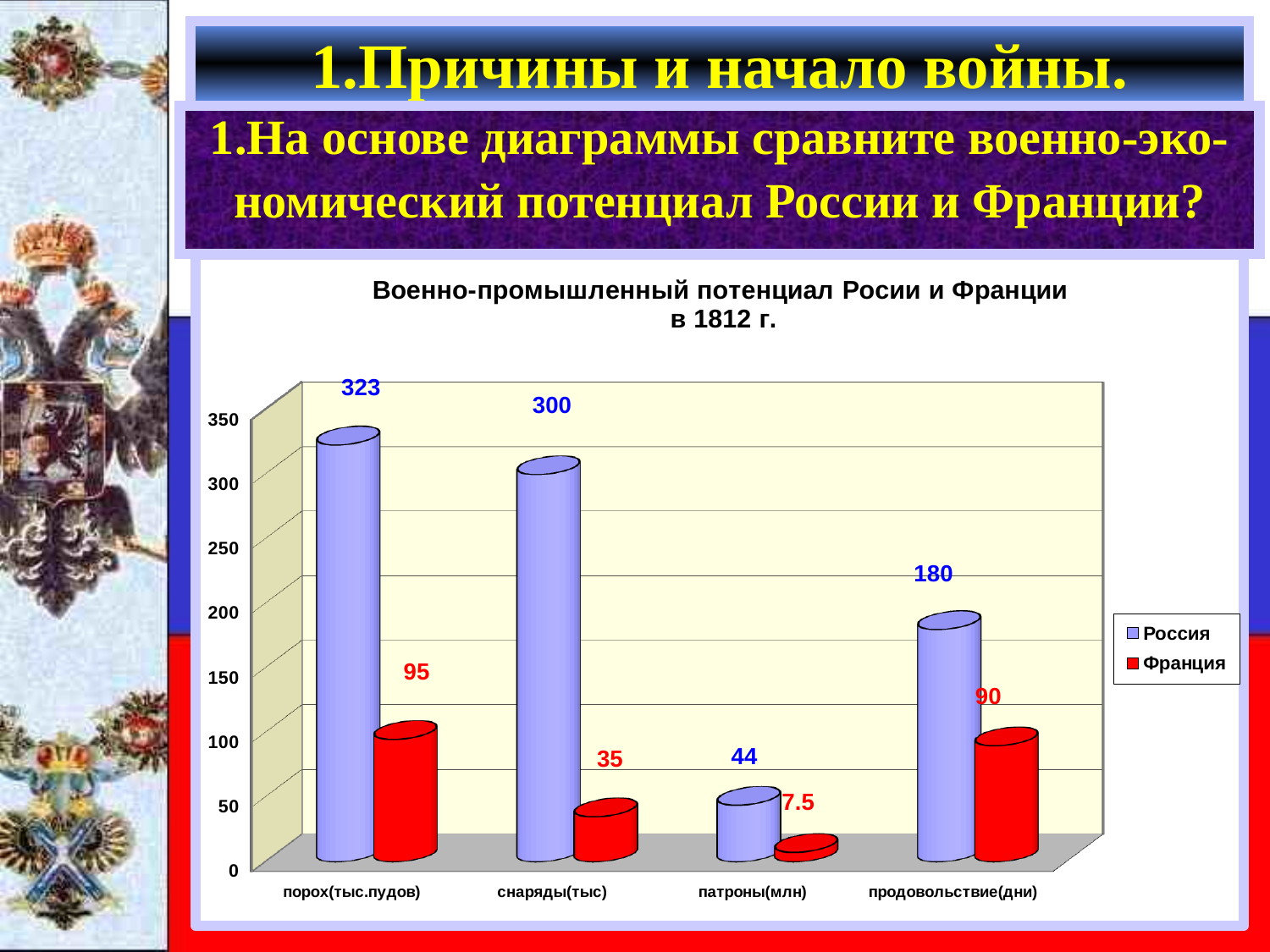

# 1.Причины и начало войны.
1.На основе диаграммы сравните военно-эко-
номический потенциал России и Франции?

[unsupported chart]